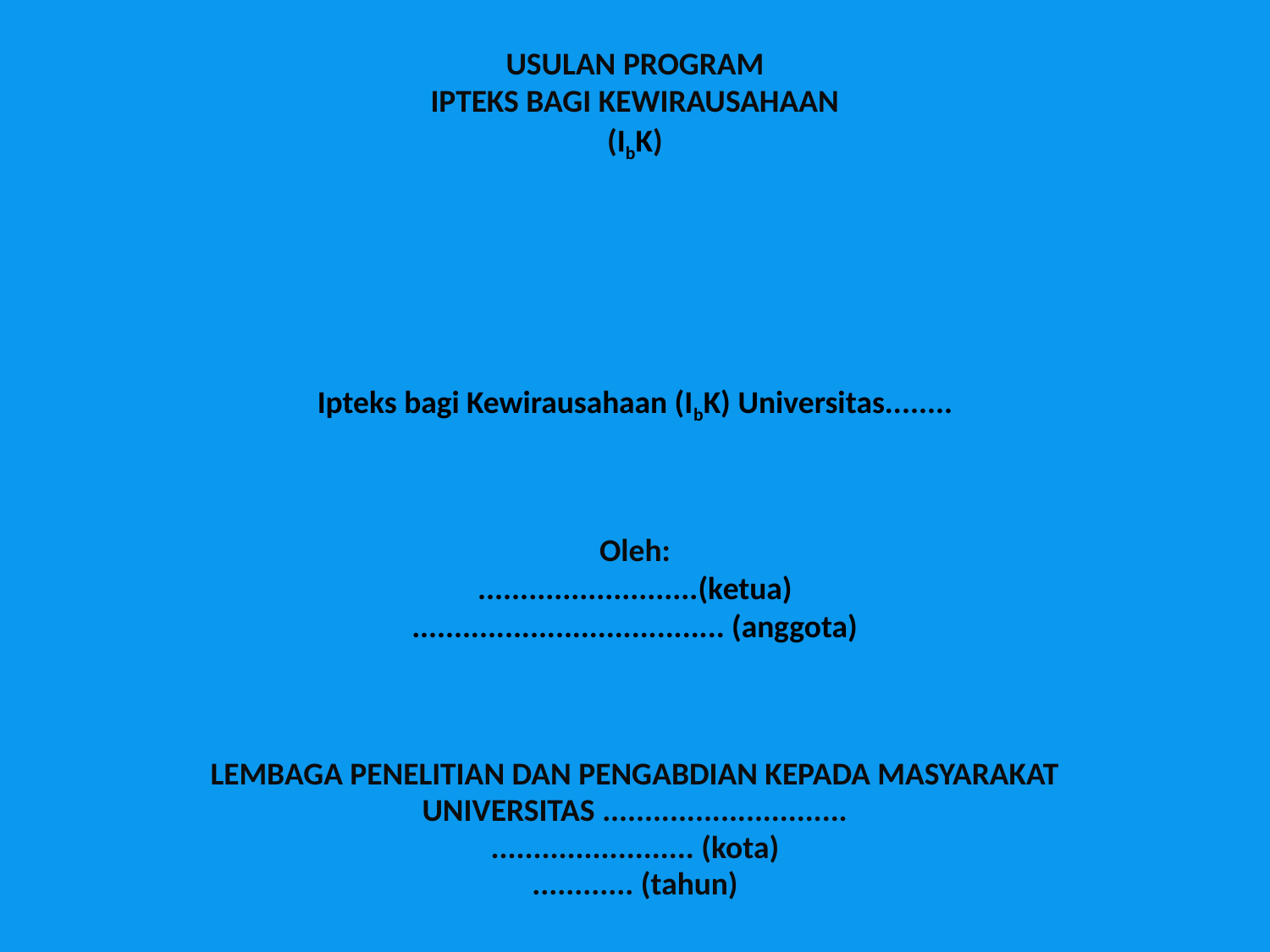

USULAN PROGRAM
IPTEKS BAGI KEWIRAUSAHAAN
(IbK)

Ipteks bagi Kewirausahaan (IbK) Universitas........

Oleh:
..........................(ketua)
..................................... (anggota)

LEMBAGA PENELITIAN DAN PENGABDIAN KEPADA MASYARAKAT
UNIVERSITAS .............................
........................ (kota)
............ (tahun)